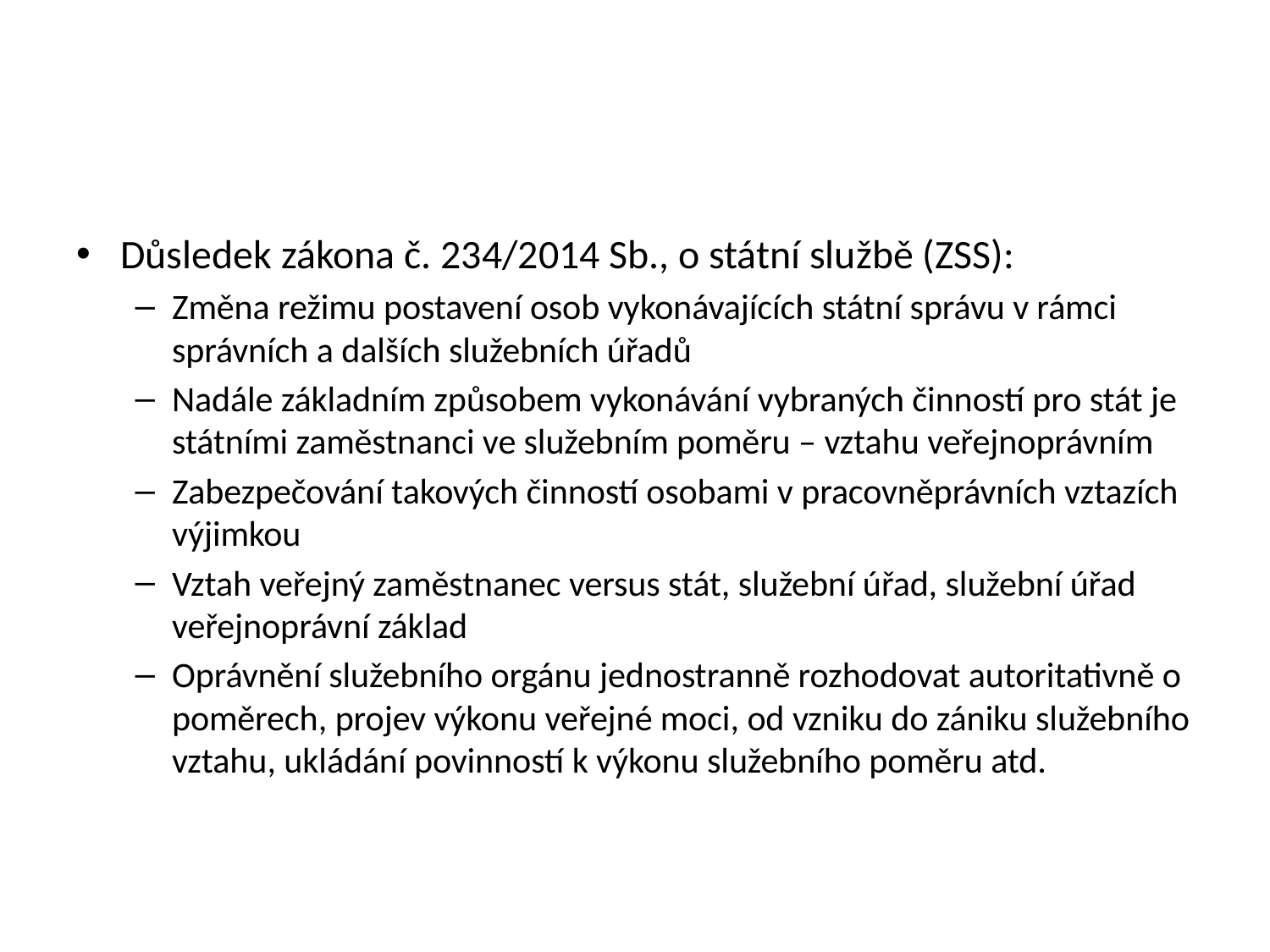

#
Důsledek zákona č. 234/2014 Sb., o státní službě (ZSS):
Změna režimu postavení osob vykonávajících státní správu v rámci správních a dalších služebních úřadů
Nadále základním způsobem vykonávání vybraných činností pro stát je státními zaměstnanci ve služebním poměru – vztahu veřejnoprávním
Zabezpečování takových činností osobami v pracovněprávních vztazích výjimkou
Vztah veřejný zaměstnanec versus stát, služební úřad, služební úřad veřejnoprávní základ
Oprávnění služebního orgánu jednostranně rozhodovat autoritativně o poměrech, projev výkonu veřejné moci, od vzniku do zániku služebního vztahu, ukládání povinností k výkonu služebního poměru atd.